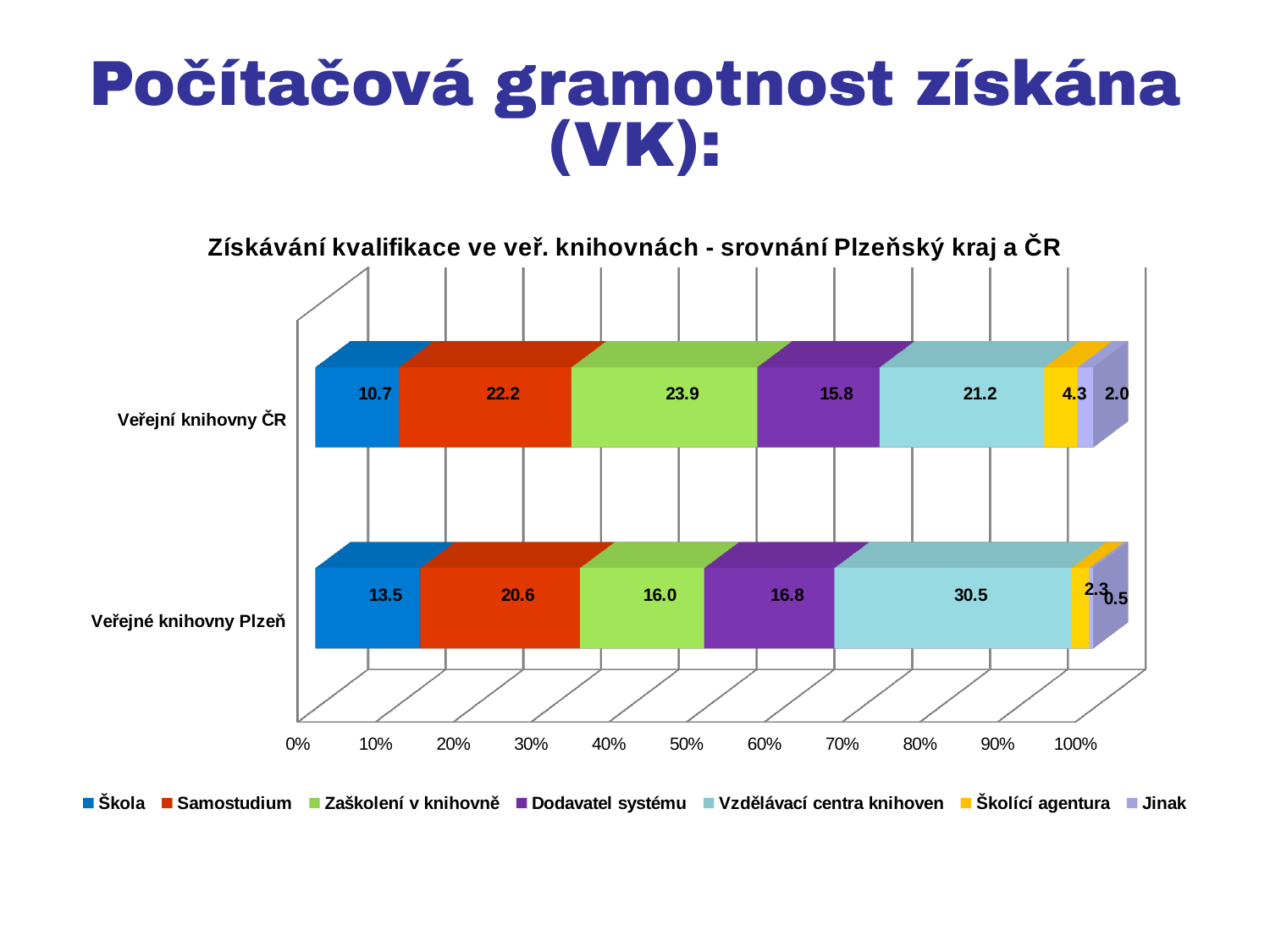

# Počítačová gramotnost získána (VK):

[unsupported chart]